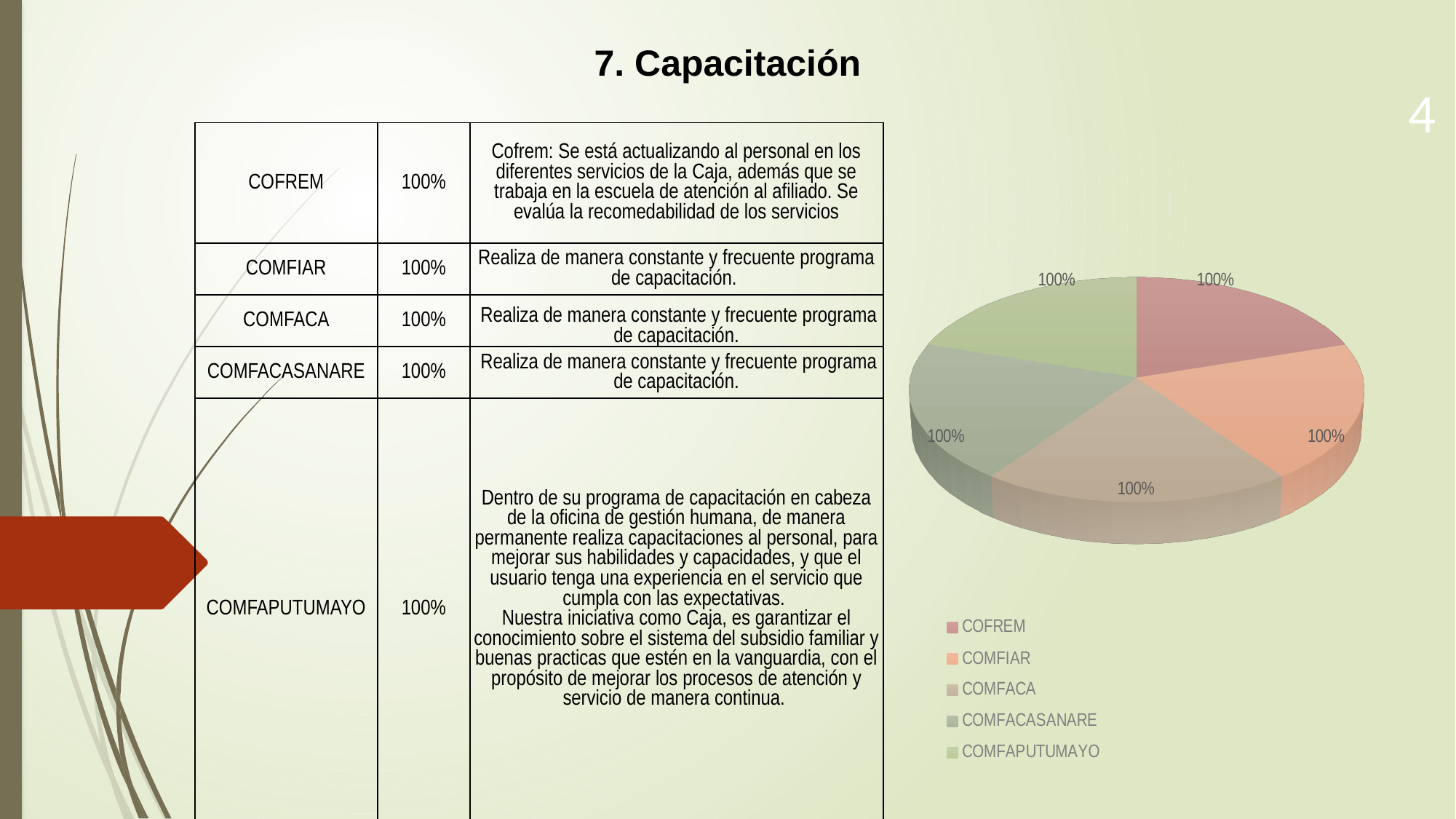

7. Capacitación
4
| COFREM | 100% | Cofrem: Se está actualizando al personal en los diferentes servicios de la Caja, además que se trabaja en la escuela de atención al afiliado. Se evalúa la recomedabilidad de los servicios |
| --- | --- | --- |
| COMFIAR | 100% | Realiza de manera constante y frecuente programa de capacitación. |
| COMFACA | 100% | Realiza de manera constante y frecuente programa de capacitación. |
| COMFACASANARE | 100% | Realiza de manera constante y frecuente programa de capacitación. |
| COMFAPUTUMAYO | 100% | Dentro de su programa de capacitación en cabeza de la oficina de gestión humana, de manera permanente realiza capacitaciones al personal, para mejorar sus habilidades y capacidades, y que el usuario tenga una experiencia en el servicio que cumpla con las expectativas. Nuestra iniciativa como Caja, es garantizar el conocimiento sobre el sistema del subsidio familiar y buenas practicas que estén en la vanguardia, con el propósito de mejorar los procesos de atención y servicio de manera continua. |

[unsupported chart]